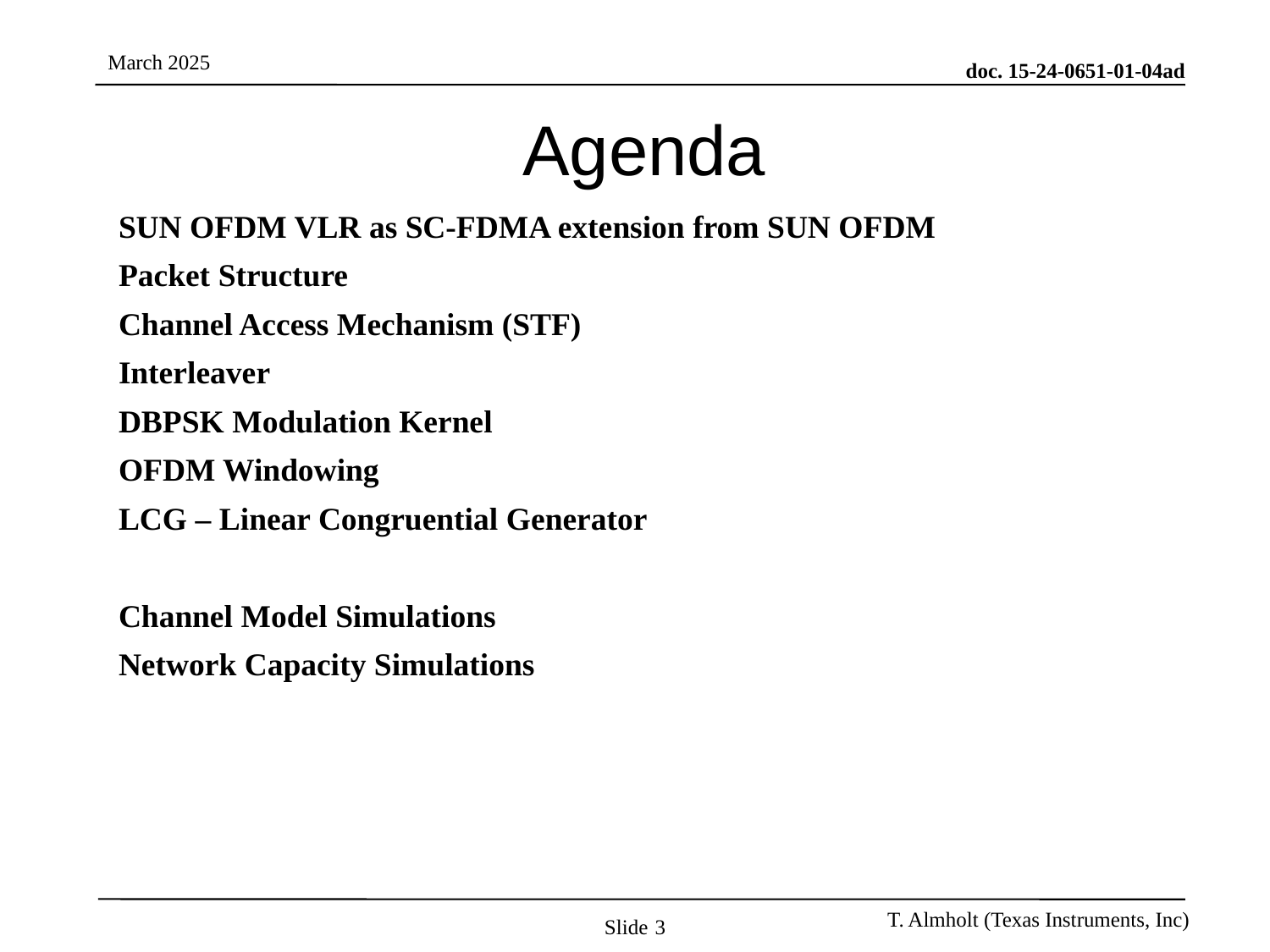

# Agenda
SUN OFDM VLR as SC-FDMA extension from SUN OFDM
Packet Structure
Channel Access Mechanism (STF)
Interleaver
DBPSK Modulation Kernel
OFDM Windowing
LCG – Linear Congruential Generator

Channel Model Simulations
Network Capacity Simulations
Slide 3